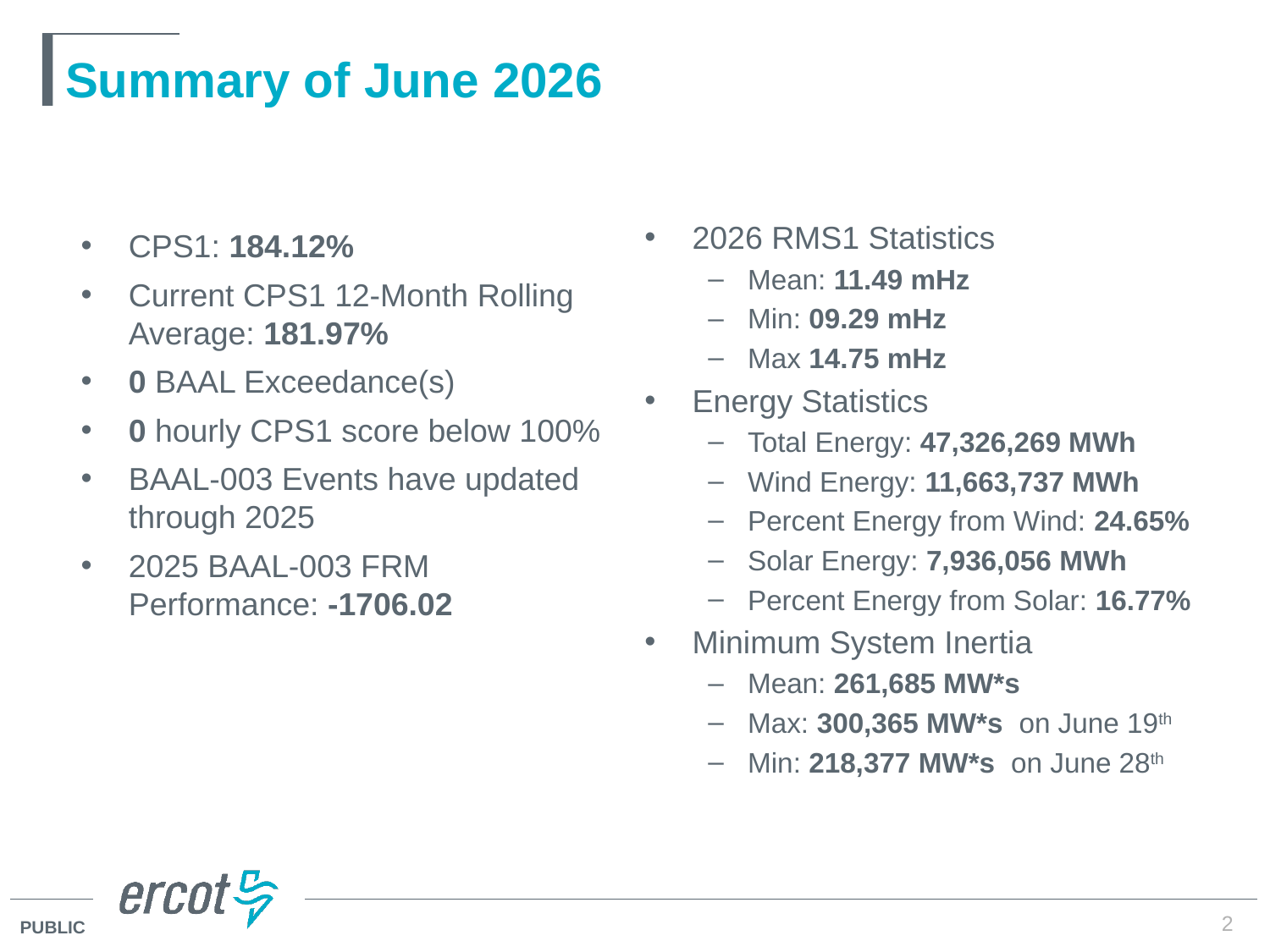

# Summary of June 2026
2026 RMS1 Statistics
Mean: 11.49 mHz
Min: 09.29 mHz
Max 14.75 mHz
Energy Statistics
Total Energy: 47,326,269 MWh
Wind Energy: 11,663,737 MWh
Percent Energy from Wind: 24.65%
Solar Energy: 7,936,056 MWh
Percent Energy from Solar: 16.77%
Minimum System Inertia
Mean: 261,685 MW*s
Max: 300,365 MW*s  on June 19th
Min: 218,377 MW*s  on June 28th

CPS1: 184.12%
Current CPS1 12-Month Rolling Average: 181.97%
0 BAAL Exceedance(s)
0 hourly CPS1 score below 100%
BAAL-003 Events have updated through 2025
2025 BAAL-003 FRM Performance: -1706.02

2